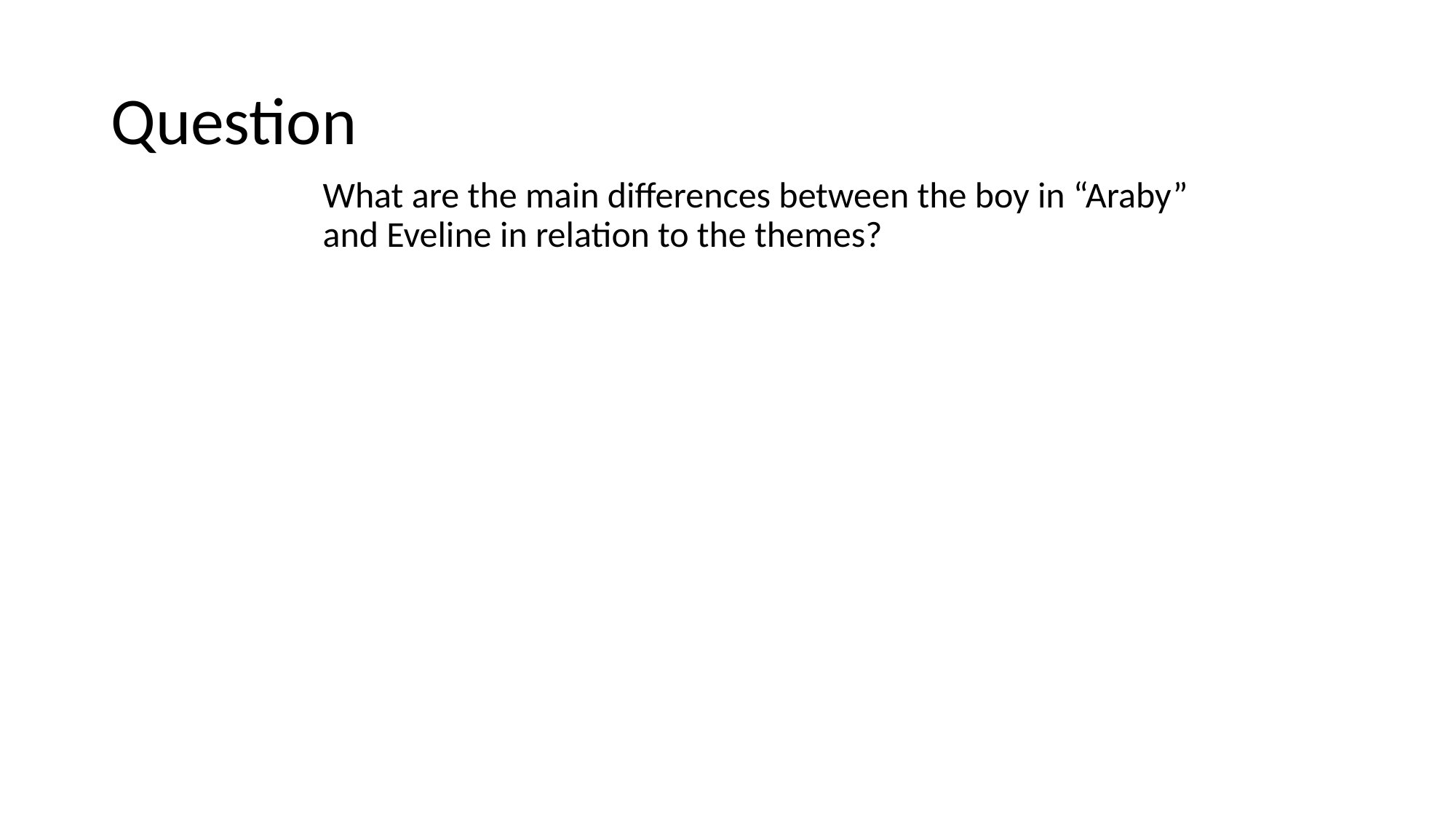

# Question
What are the main differences between the boy in “Araby” and Eveline in relation to the themes?